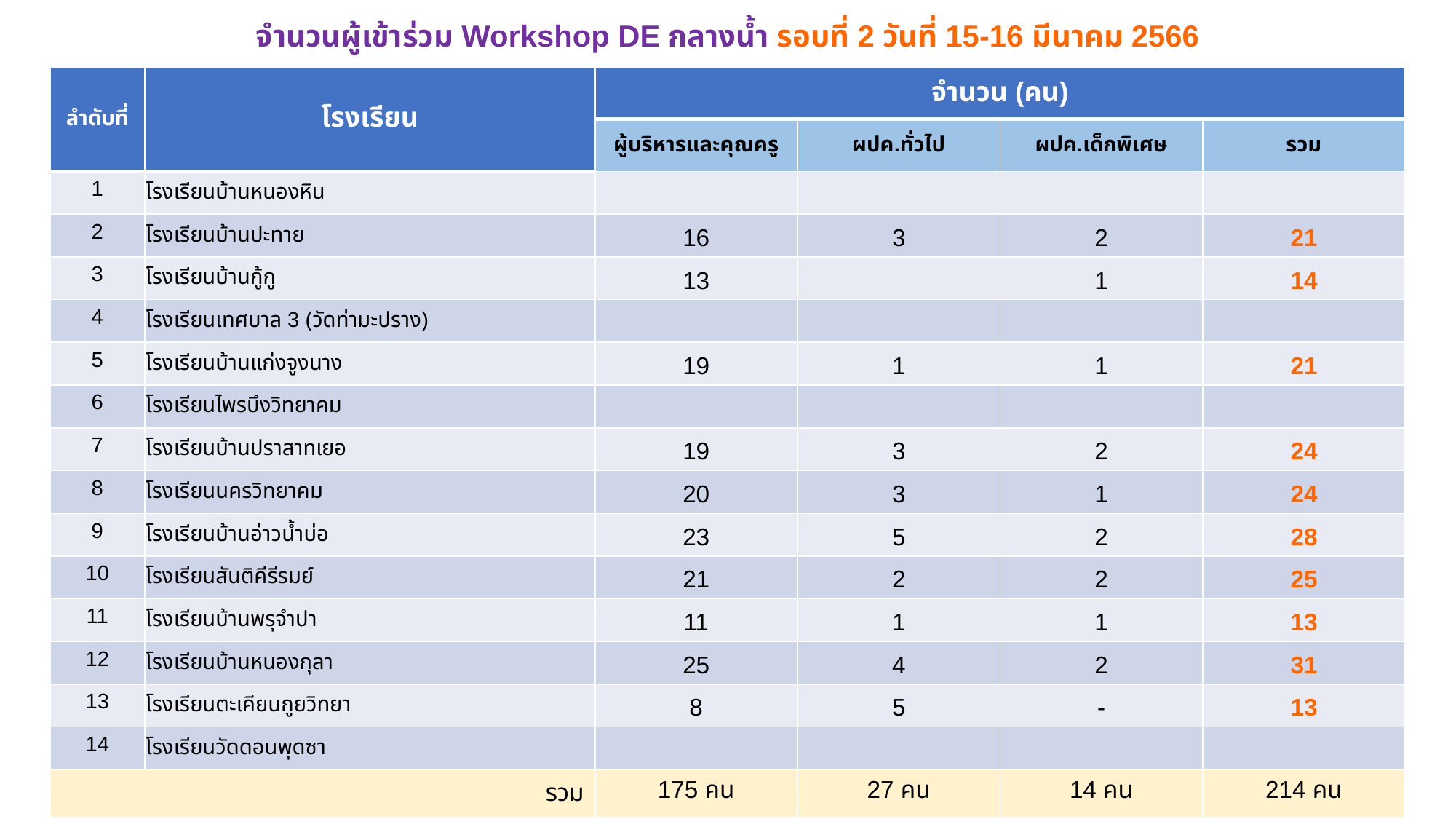

จำนวนผู้เข้าร่วม Workshop DE กลางน้ำ รอบที่ 2 วันที่ 15-16 มีนาคม 2566

| ลำดับที่ | โรงเรียน | จำนวน (คน) |  |  |  |
| --- | --- | --- | --- | --- | --- |
|  |  | ผู้บริหารและคุณครู | ผปค.ทั่วไป | ผปค.เด็กพิเศษ | รวม |
| 1 | โรงเรียนบ้านหนองหิน |  |  |  |  |
| 2 | โรงเรียนบ้านปะทาย | 16 | 3 | 2 | 21 |
| 3 | โรงเรียนบ้านกู้กู | 13 |  | 1 | 14 |
| 4 | โรงเรียนเทศบาล 3 (วัดท่ามะปราง) |  |  |  |  |
| 5 | โรงเรียนบ้านแก่งจูงนาง | 19 | 1 | 1 | 21 |
| 6 | โรงเรียนไพรบึงวิทยาคม |  |  |  |  |
| 7 | โรงเรียนบ้านปราสาทเยอ | 19 | 3 | 2 | 24 |
| 8 | โรงเรียนนครวิทยาคม | 20 | 3 | 1 | 24 |
| 9 | โรงเรียนบ้านอ่าวน้ำบ่อ | 23 | 5 | 2 | 28 |
| 10 | โรงเรียนสันติคีรีรมย์ | 21 | 2 | 2 | 25 |
| 11 | โรงเรียนบ้านพรุจำปา | 11 | 1 | 1 | 13 |
| 12 | โรงเรียนบ้านหนองกุลา | 25 | 4 | 2 | 31 |
| 13 | โรงเรียนตะเคียนกูยวิทยา | 8 | 5 | - | 13 |
| 14 | โรงเรียนวัดดอนพุดซา |  |  |  |  |
| รวม |  | 175 คน | 27 คน | 14 คน | 214 คน |